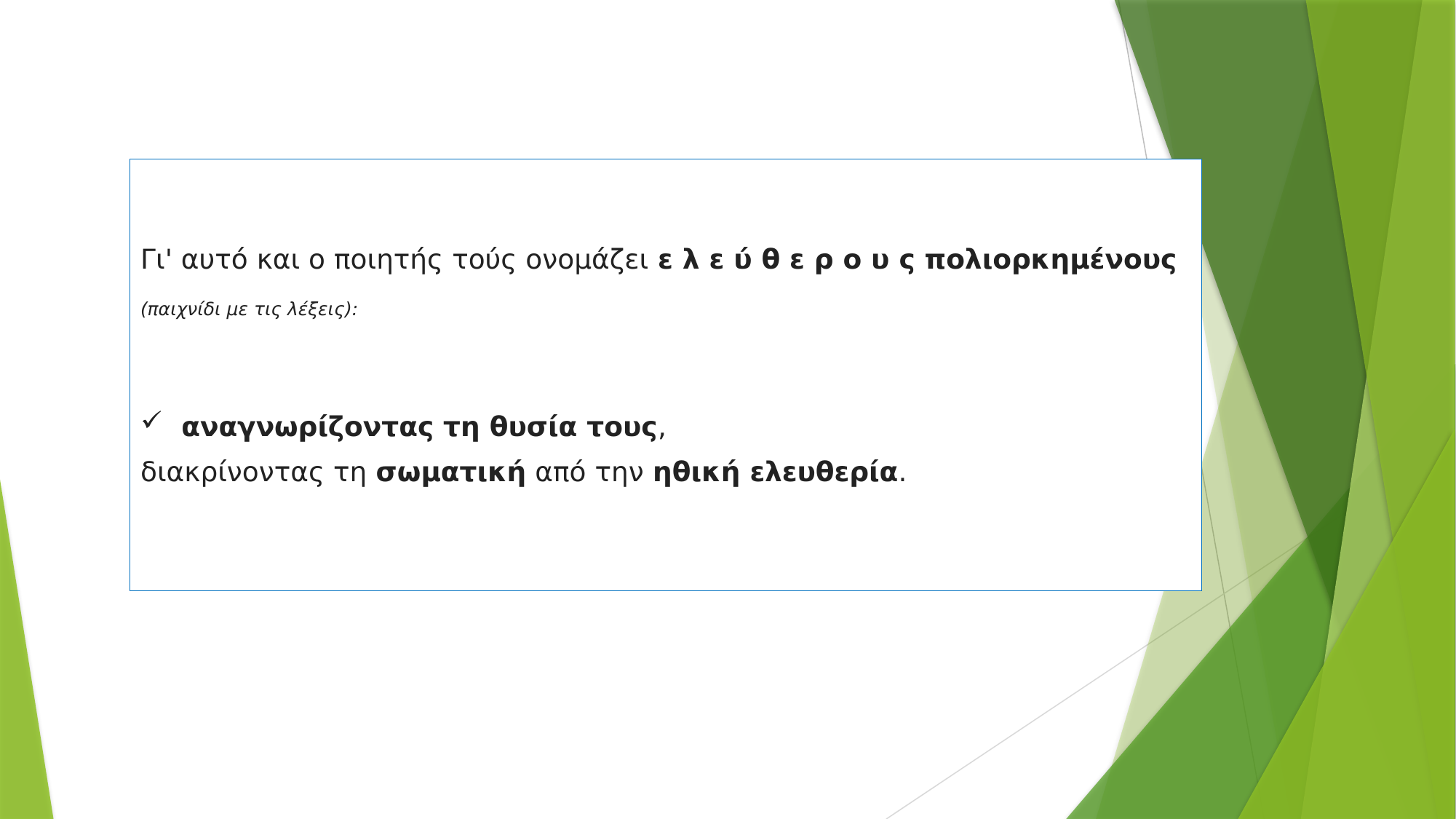

Γι' αυτό και ο ποιητής τούς ονομάζει ε λ ε ύ θ ε ρ ο υ ς πολιορκημένους
(παιχνίδι με τις λέξεις):

αναγνωρίζοντας τη θυσία τους,
διακρίνοντας τη σωματική από την ηθική ελευθερία.